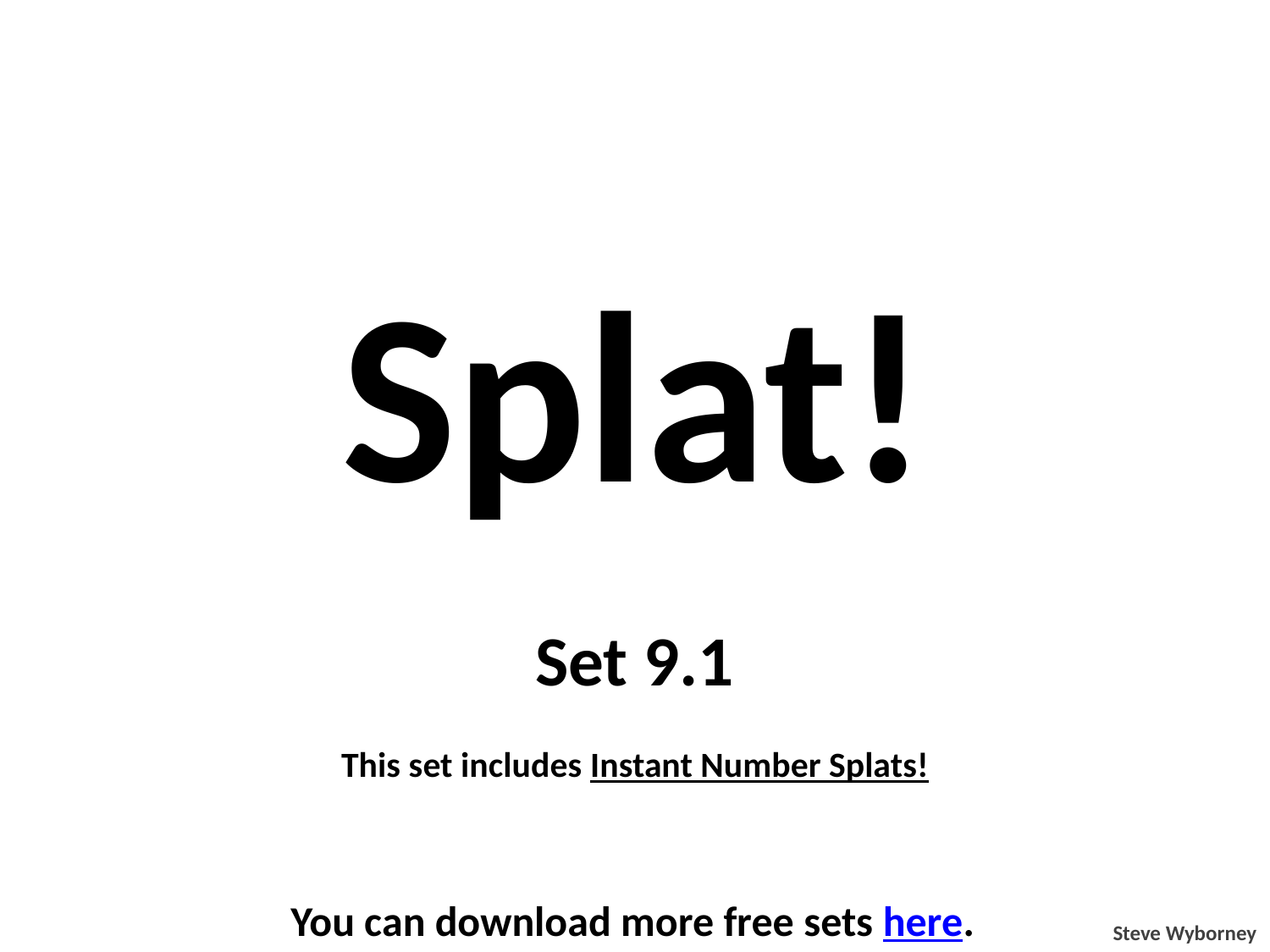

Splat!

Set 9.1

This set includes Instant Number Splats!

You can download more free sets here.
Steve Wyborney